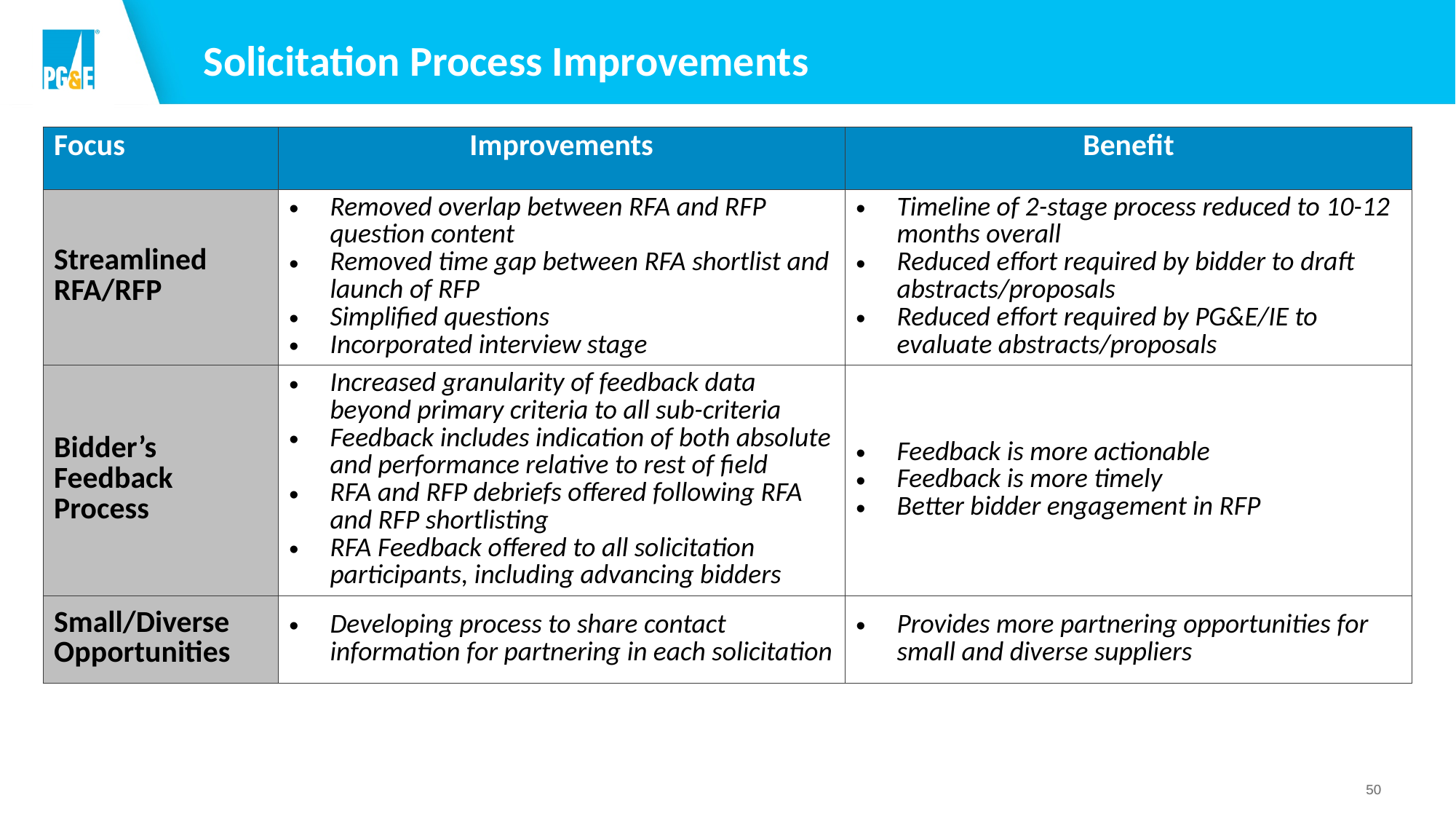

# Solicitation Process Improvements
| Focus | Improvements | Benefit |
| --- | --- | --- |
| Streamlined RFA/RFP | Removed overlap between RFA and RFP question content Removed time gap between RFA shortlist and launch of RFP Simplified questions Incorporated interview stage | Timeline of 2-stage process reduced to 10-12 months overall Reduced effort required by bidder to draft abstracts/proposals Reduced effort required by PG&E/IE to evaluate abstracts/proposals |
| Bidder’s Feedback Process | Increased granularity of feedback data beyond primary criteria to all sub-criteria Feedback includes indication of both absolute and performance relative to rest of field RFA and RFP debriefs offered following RFA and RFP shortlisting RFA Feedback offered to all solicitation participants, including advancing bidders | Feedback is more actionable Feedback is more timely Better bidder engagement in RFP |
| Small/Diverse Opportunities | Developing process to share contact information for partnering in each solicitation | Provides more partnering opportunities for small and diverse suppliers |